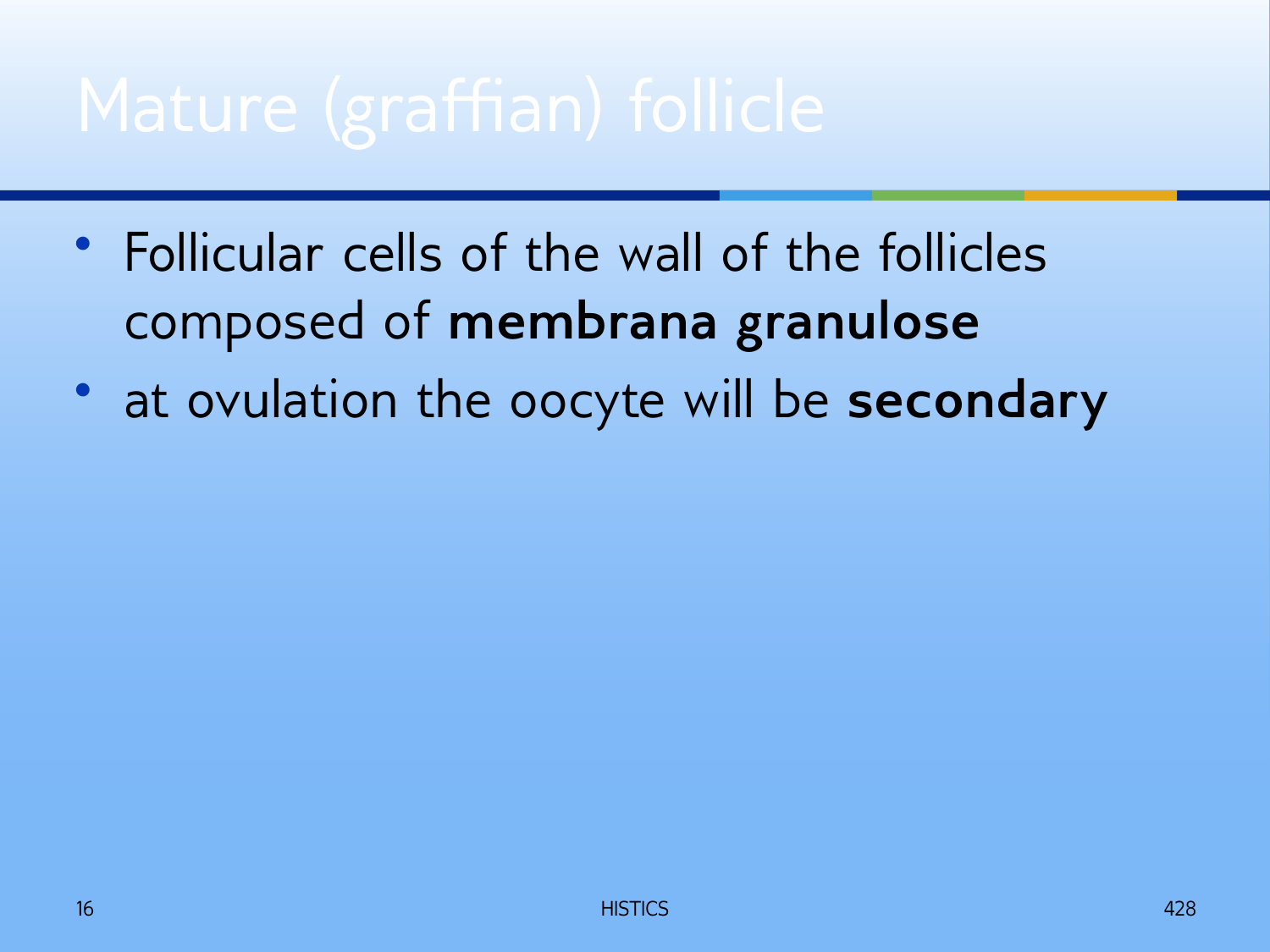

# Mature (graffian) follicle
Follicular cells of the wall of the follicles composed of membrana granulose
at ovulation the oocyte will be secondary
16
HISTICS
428